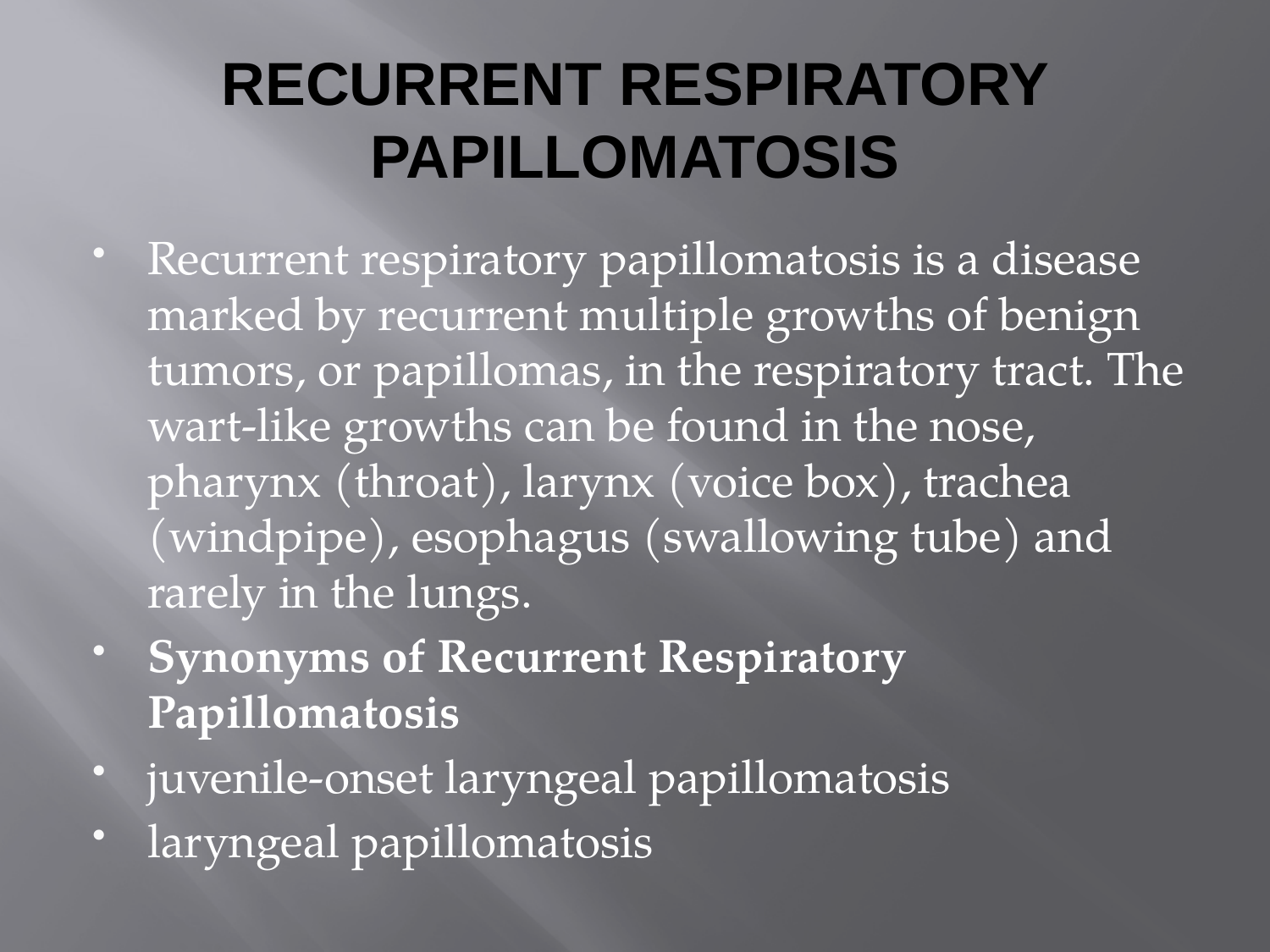

# RECURRENT RESPIRATORY PAPILLOMATOSIS
Recurrent respiratory papillomatosis is a disease marked by recurrent multiple growths of benign tumors, or papillomas, in the respiratory tract. The wart-like growths can be found in the nose, pharynx (throat), larynx (voice box), trachea (windpipe), esophagus (swallowing tube) and rarely in the lungs.
Synonyms of Recurrent Respiratory Papillomatosis
juvenile-onset laryngeal papillomatosis
laryngeal papillomatosis